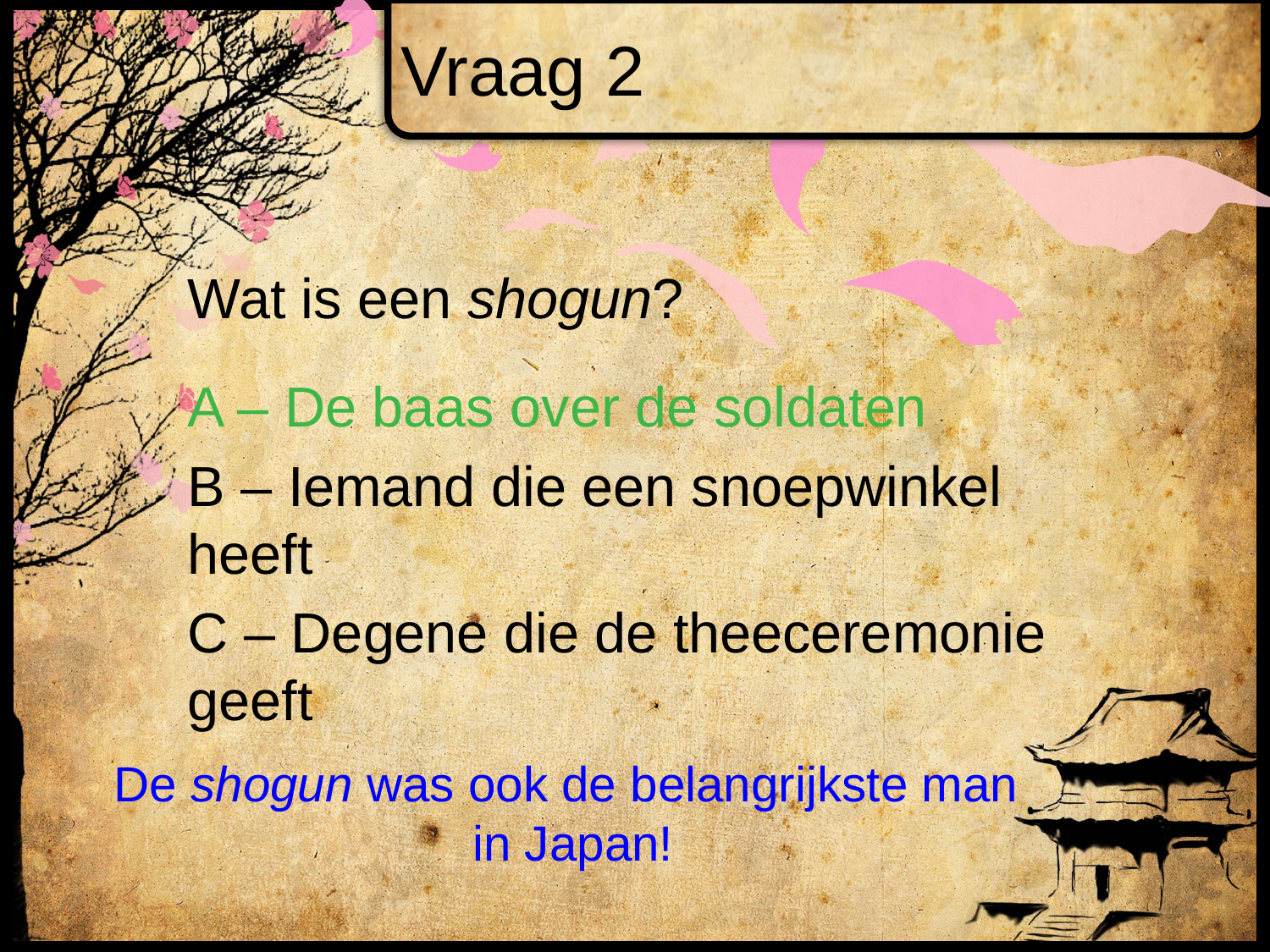

# Vraag 2
Wat is een shogun?

A – De baas over de soldaten
B – Iemand die een snoepwinkel    	heeft
C – Degene die de theeceremonie 	geeft

De shogun was ook de belangrijkste man
in Japan!